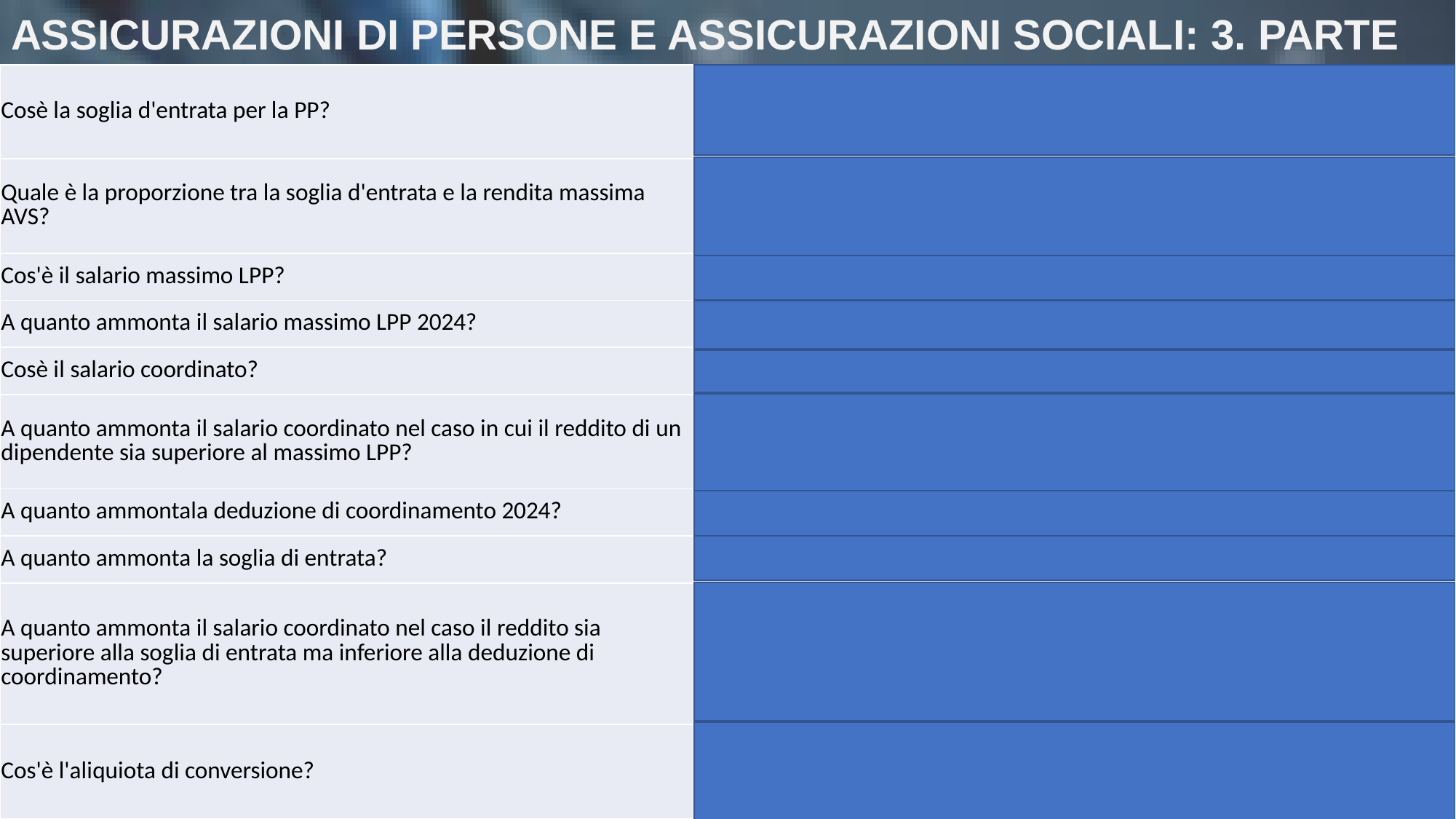

# ASSICURAZIONI DI PERSONE E ASSICURAZIONI SOCIALI: 3. PARTE
| Cosè la soglia d'entrata per la PP? | Il reddito a partire dal quale una persona della rispettiva cerchia è obbligatoriamente assicurata alla PP |
| --- | --- |
| Quale è la proporzione tra la soglia d'entrata e la rendita massima AVS? | 6 /. 8 (sei ottavi) |
| Cos'è il salario massimo LPP? | Il salario massimo assicurato obbligatoriamente nell'ambito della PP |
| A quanto ammonta il salario massimo LPP 2024? | 88’200.-- |
| Cosè il salario coordinato? | È il salario assicurato all'LPP |
| A quanto ammonta il salario coordinato nel caso in cui il reddito di un dipendente sia superiore al massimo LPP? | 62’475.-- |
| A quanto ammontala deduzione di coordinamento 2024? | 25’725.-- |
| A quanto ammonta la soglia di entrata? | 22050.-- |
| A quanto ammonta il salario coordinato nel caso il reddito sia superiore alla soglia di entrata ma inferiore alla deduzione di coordinamento? | A 1/8 della rendita massima AVS (3675.--) |
| Cos'è l'aliquiota di conversione? | La percentuale con la quale moltiplicare il capitale all'età del pensionamento per calcolare la rendita |